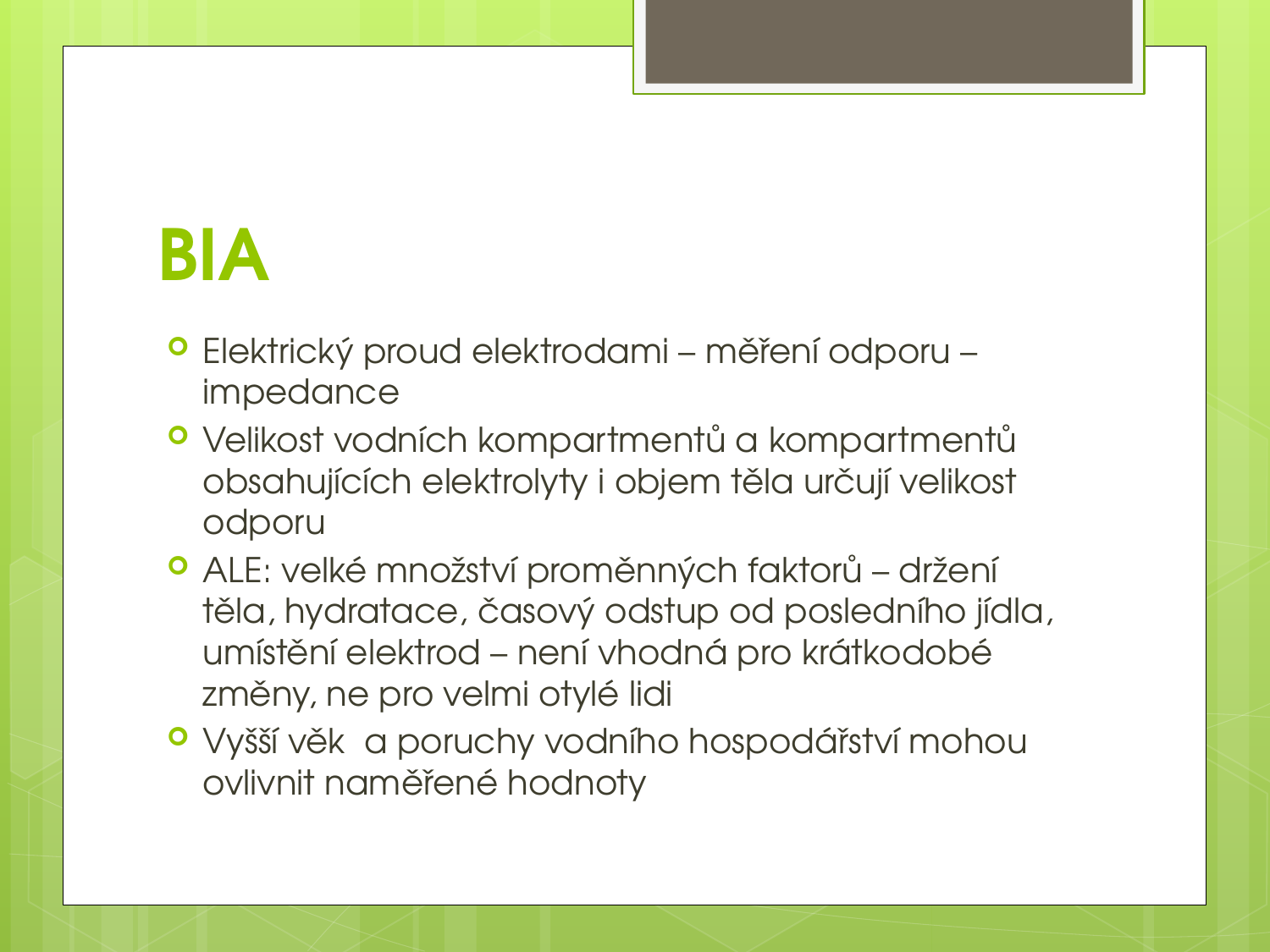

# BIA
Elektrický proud elektrodami – měření odporu – impedance
Velikost vodních kompartmentů a kompartmentů obsahujících elektrolyty i objem těla určují velikost odporu
ALE: velké množství proměnných faktorů – držení těla, hydratace, časový odstup od posledního jídla, umístění elektrod – není vhodná pro krátkodobé změny, ne pro velmi otylé lidi
Vyšší věk  a poruchy vodního hospodářství mohou ovlivnit naměřené hodnoty